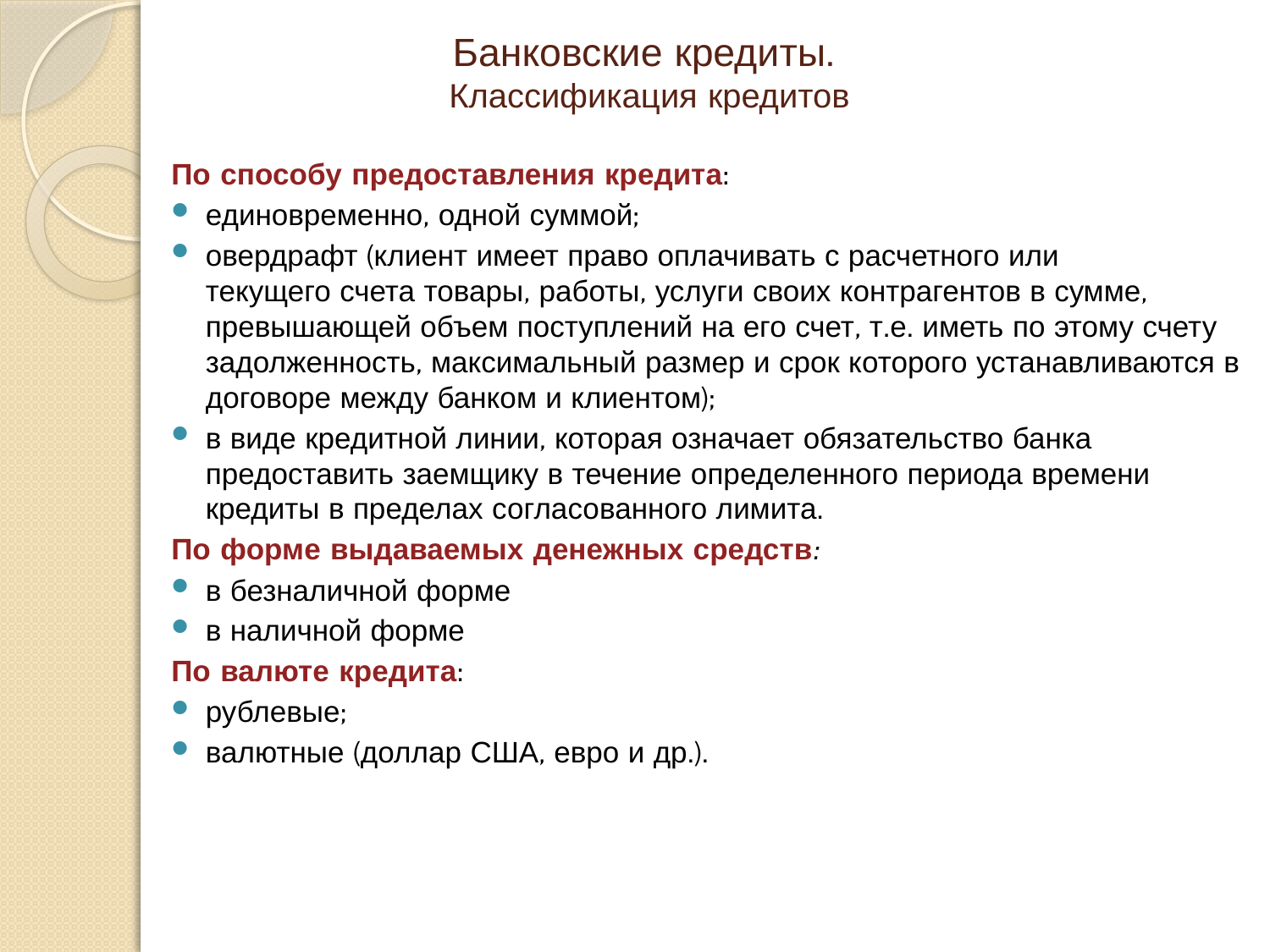

# Банковские кредиты. Классификация кредитов
По способу предоставления кредита:
единовременно, одной суммой;
овердрафт (клиент имеет право оплачивать с расчетного или
текущего счета товары, работы, услуги своих контрагентов в сумме, превышающей объем поступлений на его счет, т.е. иметь по этому счету задолженность, максимальный размер и срок которого устанавливаются в договоре между банком и клиентом);
в виде кредитной линии, которая означает обязательство банка предоставить заемщику в течение определенного периода времени кредиты в пределах согласованного лимита.
По форме выдаваемых денежных средств:
в безналичной форме
в наличной форме
По валюте кредита:
рублевые;
валютные (доллар США, евро и др.).